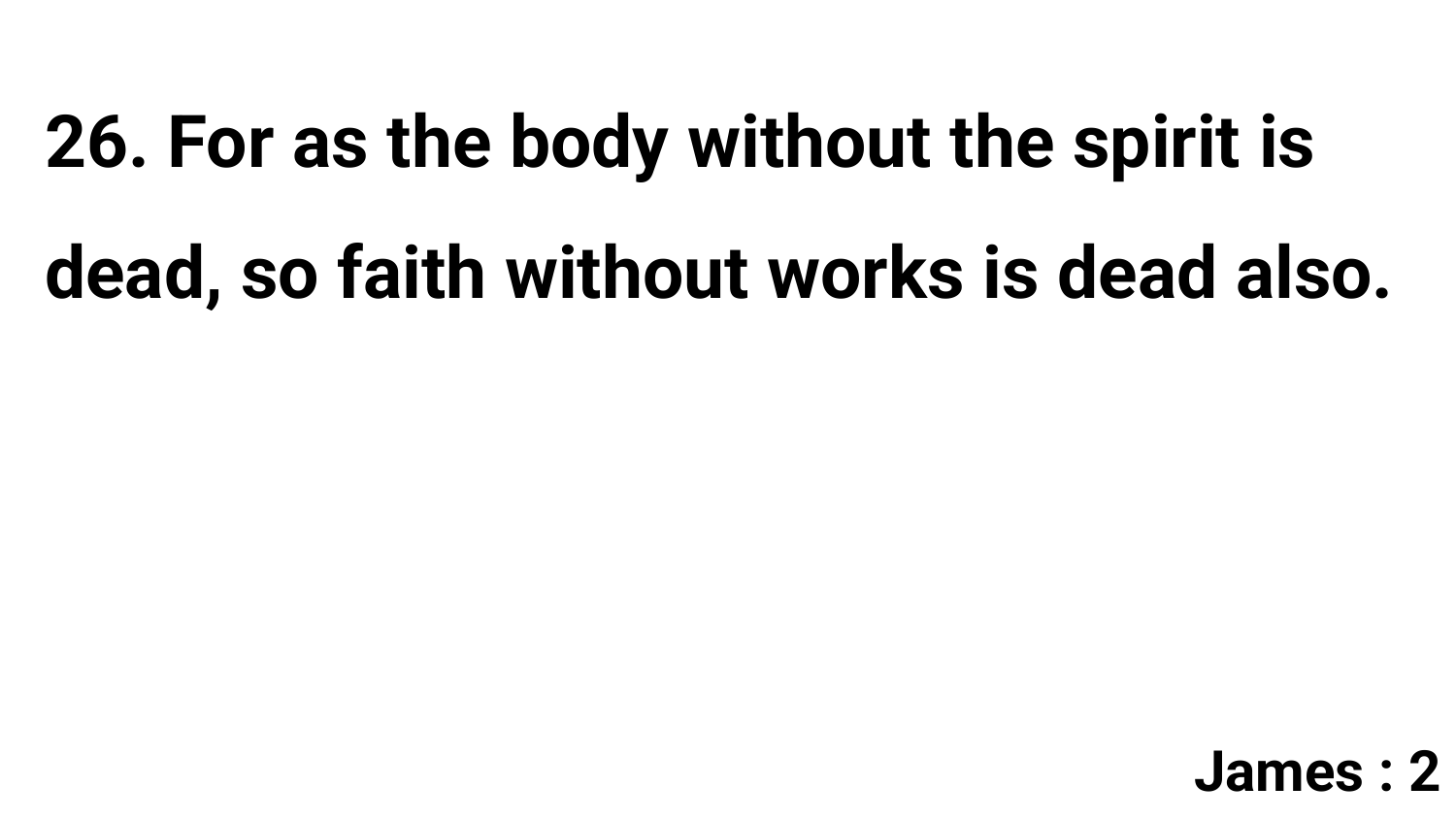

26. For as the body without the spirit is dead, so faith without works is dead also.
James : 2